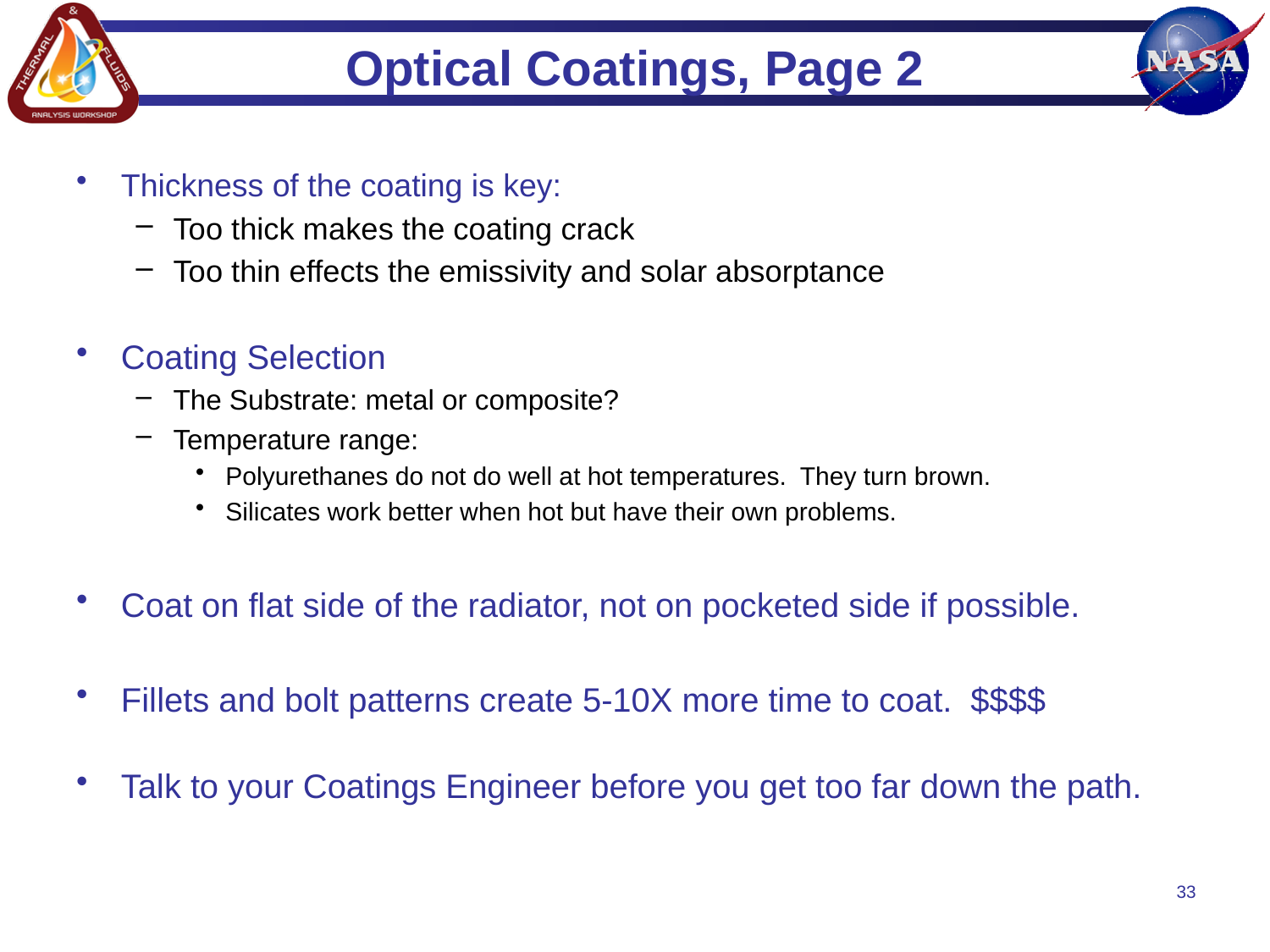

# Optical Coatings, Page 2
Thickness of the coating is key:
Too thick makes the coating crack
Too thin effects the emissivity and solar absorptance

Coating Selection
The Substrate: metal or composite?
Temperature range:
Polyurethanes do not do well at hot temperatures.  They turn brown.
Silicates work better when hot but have their own problems.

Coat on flat side of the radiator, not on pocketed side if possible.

Fillets and bolt patterns create 5-10X more time to coat.  $$$$

Talk to your Coatings Engineer before you get too far down the path.

33